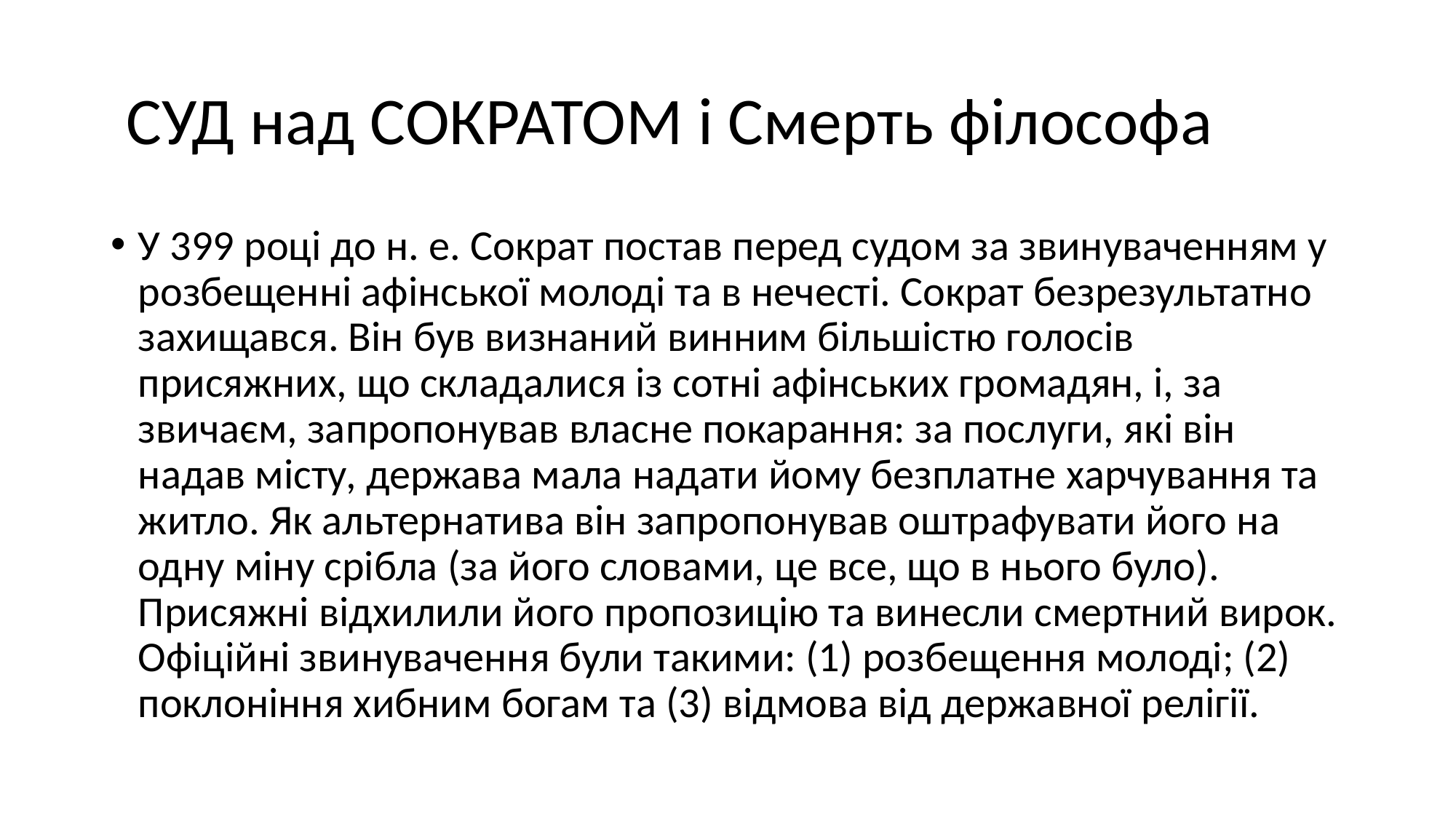

# СУД над СОКРАТОМ і Смерть філософа
У 399 році до н. е. Сократ постав перед судом за звинуваченням у розбещенні афінської молоді та в нечесті. Сократ безрезультатно захищався. Він був визнаний винним більшістю голосів присяжних, що складалися із сотні афінських громадян, і, за звичаєм, запропонував власне покарання: за послуги, які він надав місту, держава мала надати йому безплатне харчування та житло. Як альтернатива він запропонував оштрафувати його на одну міну срібла (за його словами, це все, що в нього було). Присяжні відхилили його пропозицію та винесли смертний вирок. Офіційні звинувачення були такими: (1) розбещення молоді; (2) поклоніння хибним богам та (3) відмова від державної релігії.